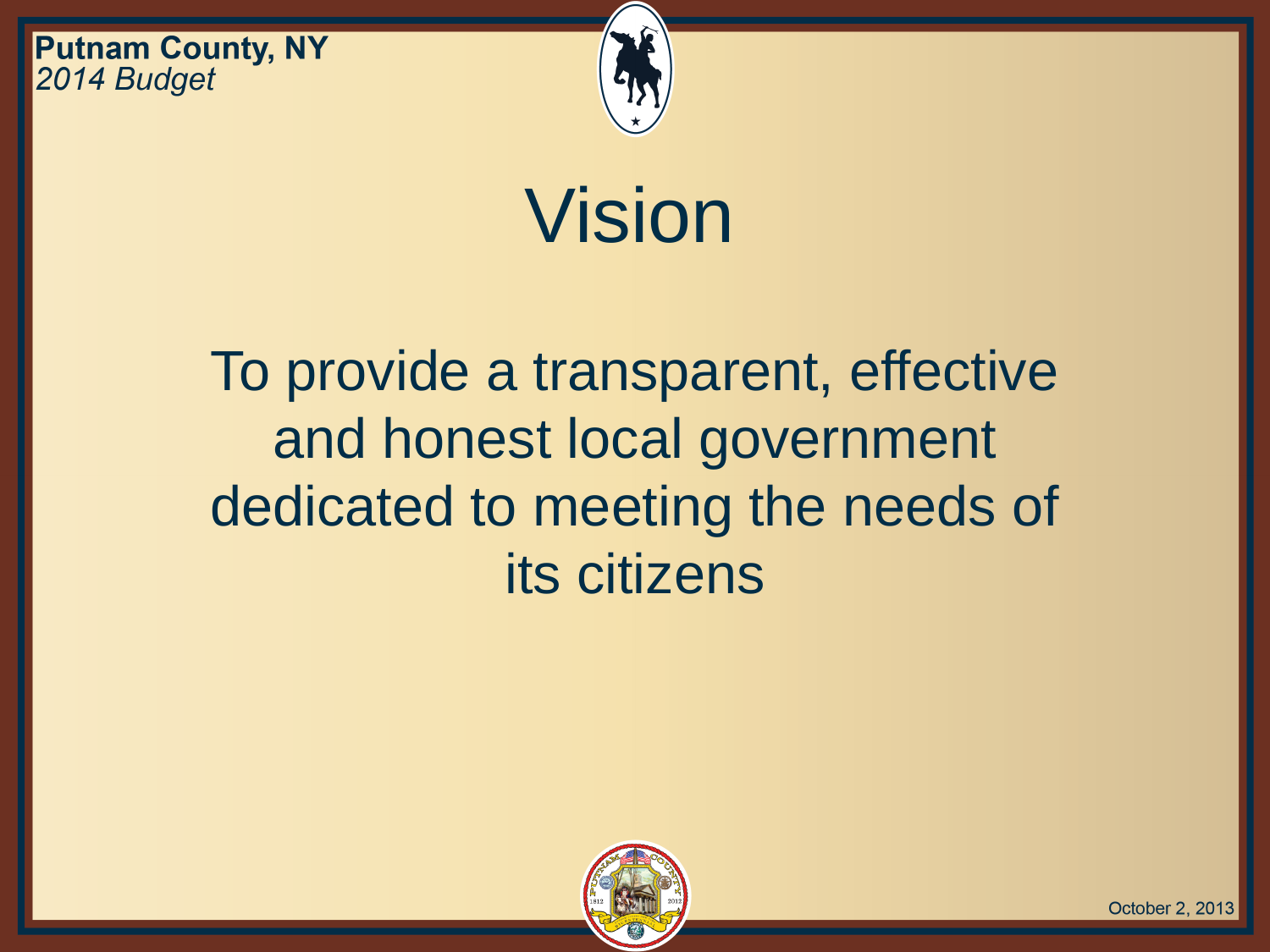

Vision
# To provide a transparent, effective and honest local government dedicated to meeting the needs of its citizens